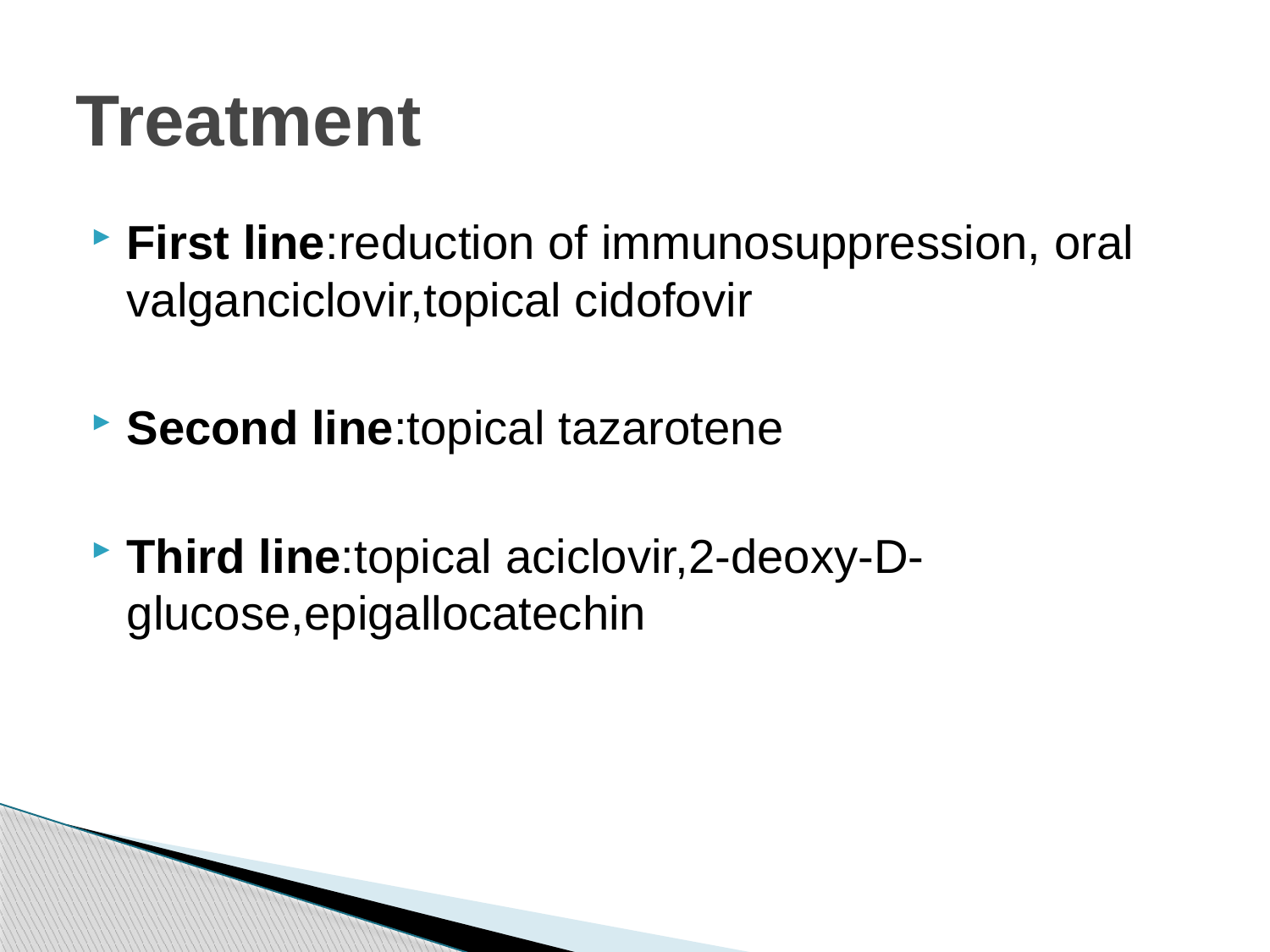

# Treatment
First line:reduction of immunosuppression, oral valganciclovir,topical cidofovir

Second line:topical tazarotene

Third line:topical aciclovir,2-deoxy-D-glucose,epigallocatechin